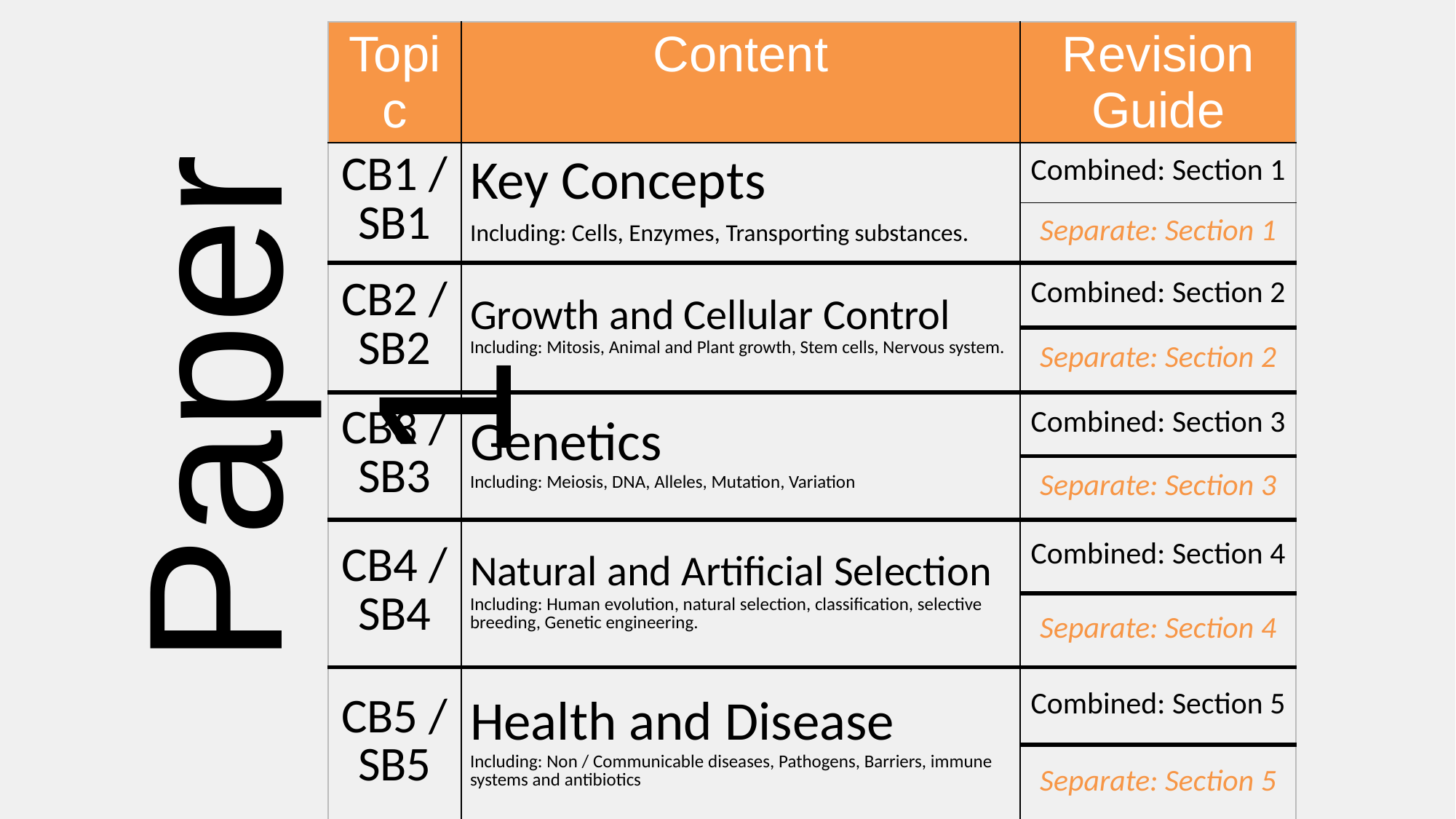

| Topic | Content | Revision Guide |
| --- | --- | --- |
| CB1 / SB1 | Key Concepts Including: Cells, Enzymes, Transporting substances. | Combined: Section 1 |
|  |  | Separate: Section 1 |
| CB2 / SB2 | Growth and Cellular Control Including: Mitosis, Animal and Plant growth, Stem cells, Nervous system. | Combined: Section 2 |
|  |  | Separate: Section 2 |
| CB3 / SB3 | Genetics Including: Meiosis, DNA, Alleles, Mutation, Variation | Combined: Section 3 |
|  |  | Separate: Section 3 |
| CB4 / SB4 | Natural and Artificial Selection Including: Human evolution, natural selection, classification, selective breeding, Genetic engineering. | Combined: Section 4 |
|  |  | Separate: Section 4 |
| CB5 / SB5 | Health and Disease Including: Non / Communicable diseases, Pathogens, Barriers, immune systems and antibiotics | Combined: Section 5 |
|  |  | Separate: Section 5 |
Paper 1